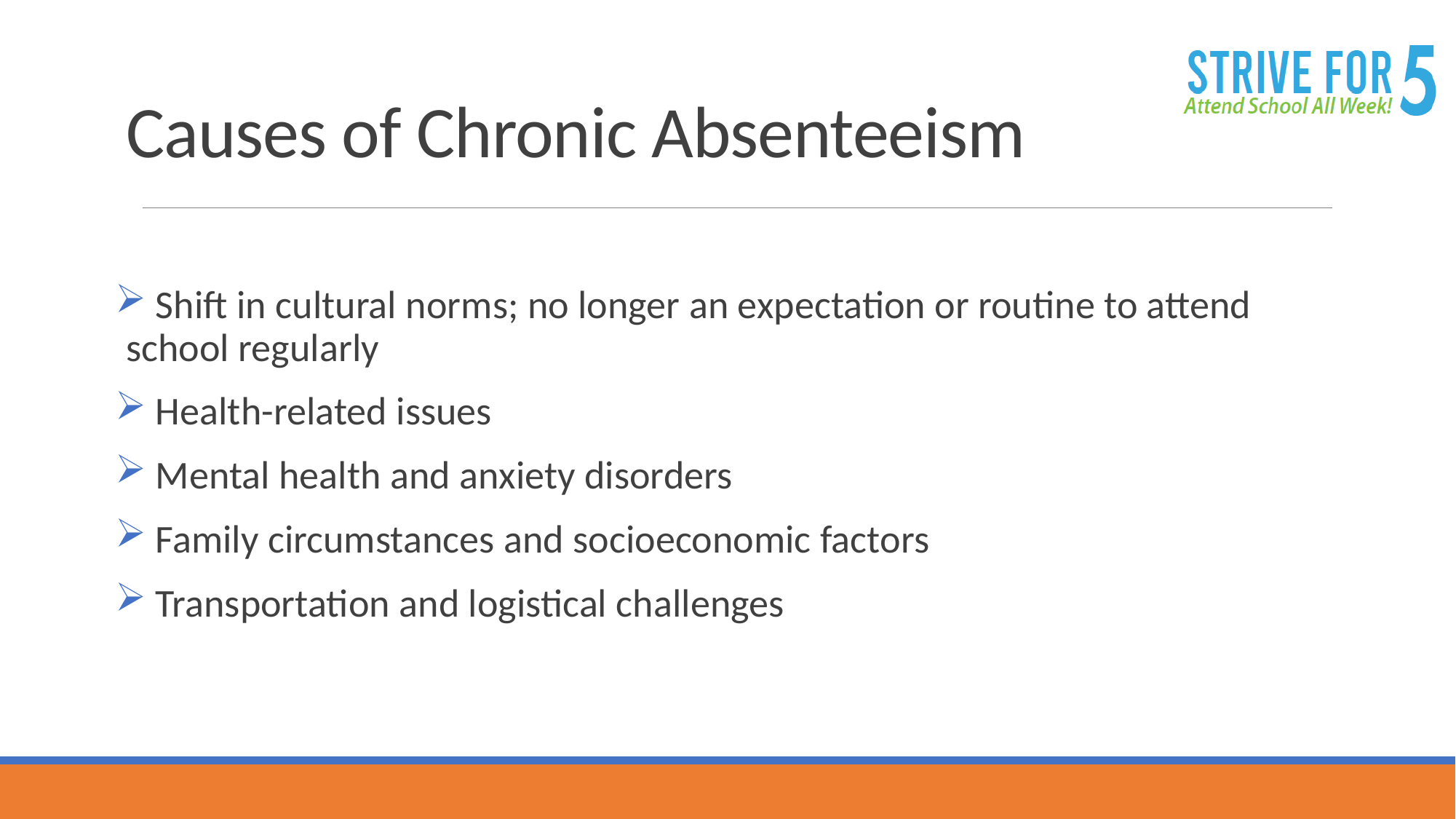

# Causes of Chronic Absenteeism
 Shift in cultural norms; no longer an expectation or routine to attend  school regularly
 Health-related issues
 Mental health and anxiety disorders
 Family circumstances and socioeconomic factors
 Transportation and logistical challenges